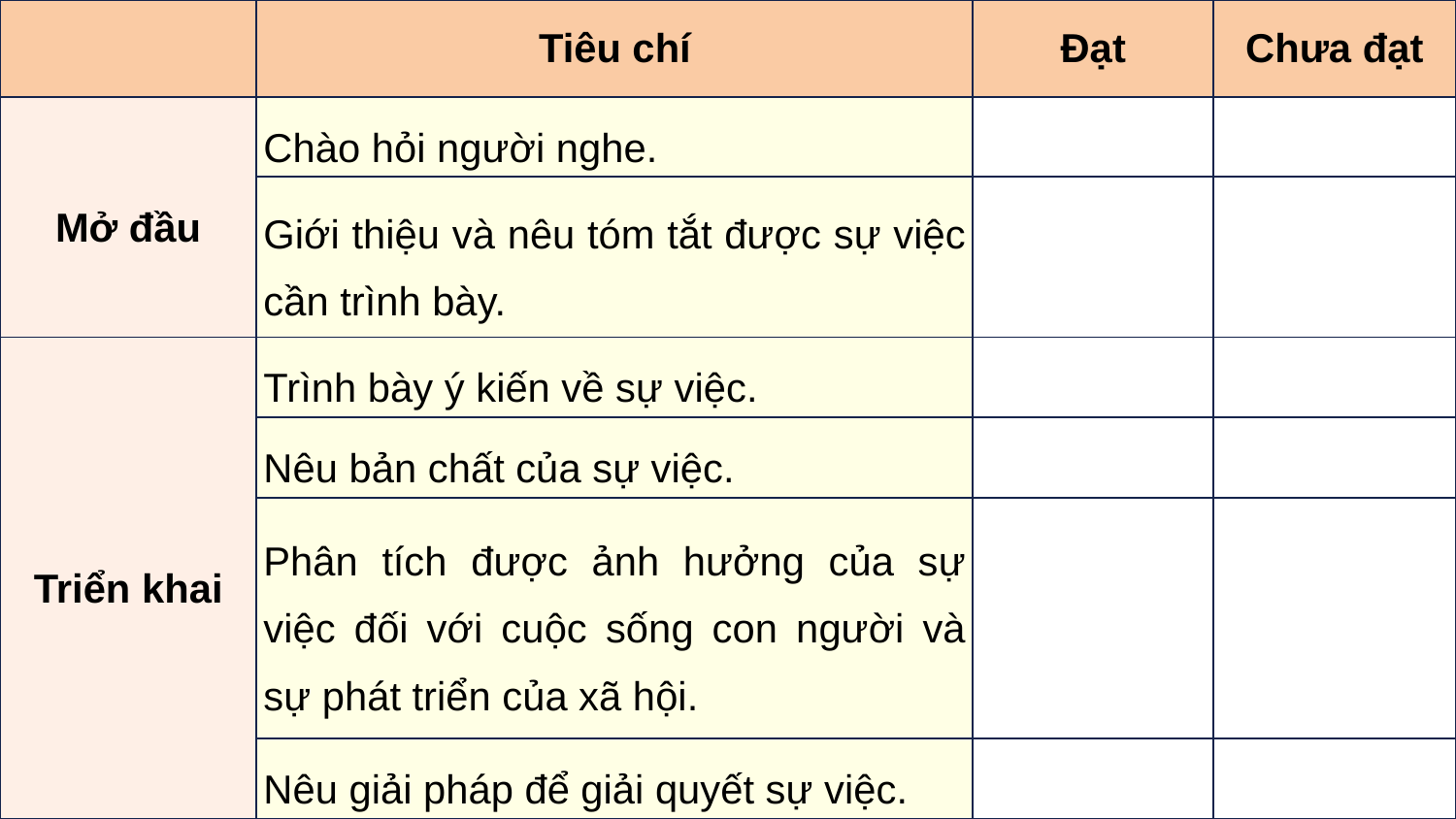

|  | Tiêu chí | Đạt | Chưa đạt |
| --- | --- | --- | --- |
| Mở đầu | Chào hỏi người nghe. |  |  |
|  | Giới thiệu và nêu tóm tắt được sự việc cần trình bày. |  |  |
| Triển khai | Trình bày ý kiến về sự việc. |  |  |
|  | Nêu bản chất của sự việc. |  |  |
|  | Phân tích được ảnh hưởng của sự việc đối với cuộc sống con người và sự phát triển của xã hội. |  |  |
|  | Nêu giải pháp để giải quyết sự việc. |  |  |